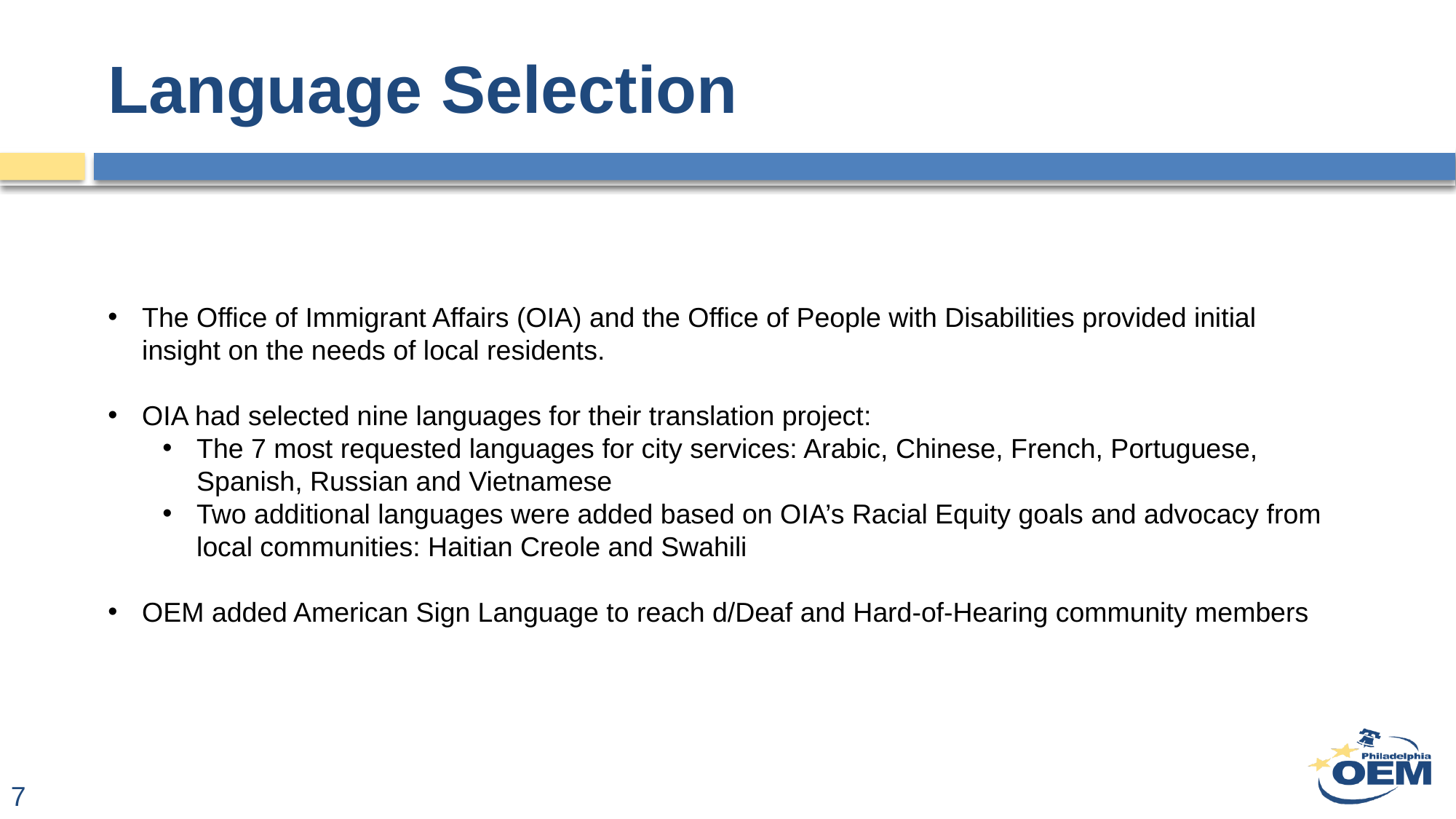

# Language Selection
The Office of Immigrant Affairs (OIA) and the Office of People with Disabilities provided initial insight on the needs of local residents.

OIA had selected nine languages for their translation project:
The 7 most requested languages for city services: Arabic, Chinese, French, Portuguese, Spanish, Russian and Vietnamese
Two additional languages were added based on OIA’s Racial Equity goals and advocacy from local communities: Haitian Creole and Swahili

OEM added American Sign Language to reach d/Deaf and Hard-of-Hearing community members